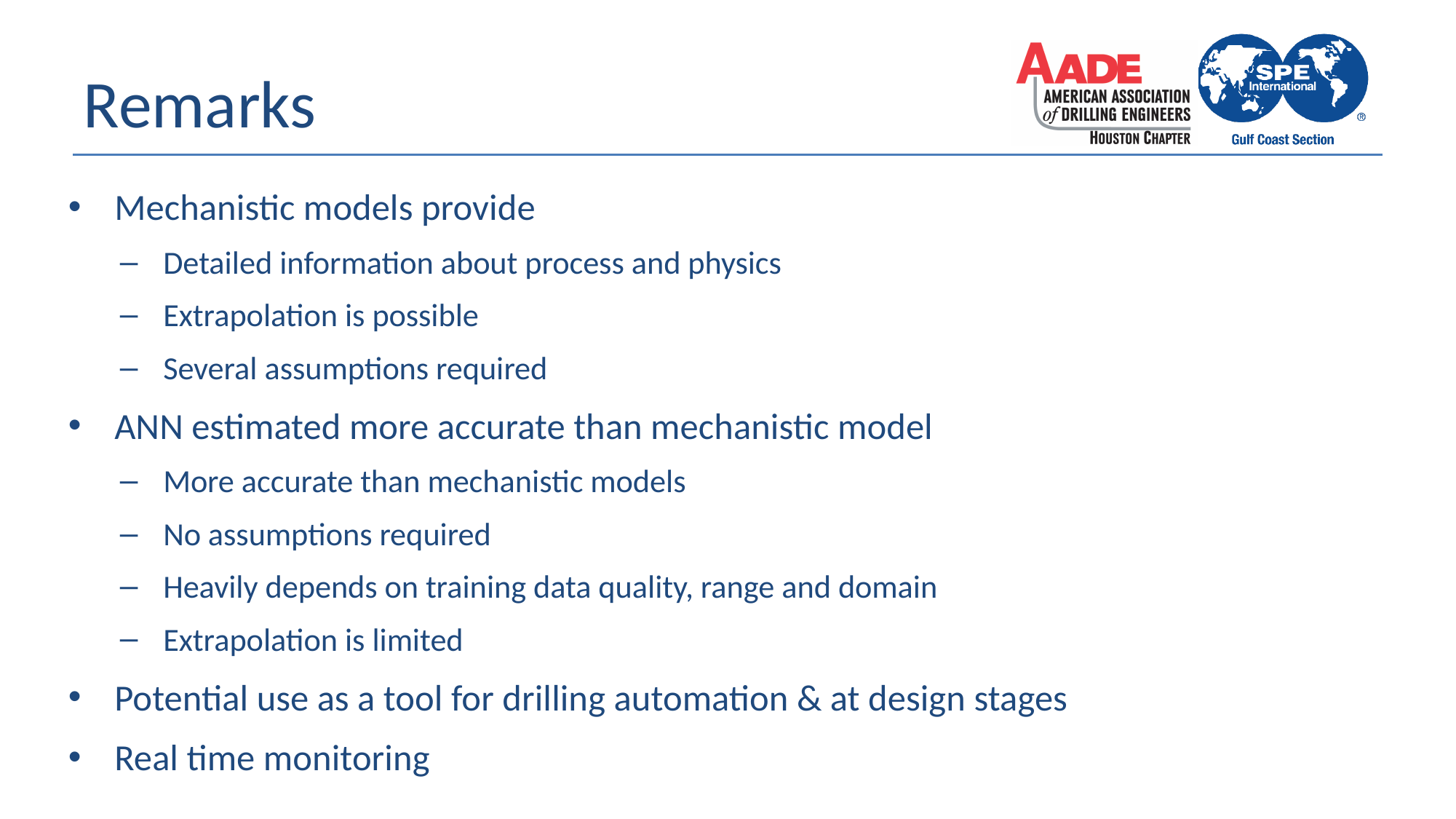

# Remarks
Mechanistic models provide
Detailed information about process and physics
Extrapolation is possible
Several assumptions required
ANN estimated more accurate than mechanistic model
More accurate than mechanistic models
No assumptions required
Heavily depends on training data quality, range and domain
Extrapolation is limited
Potential use as a tool for drilling automation & at design stages
Real time monitoring